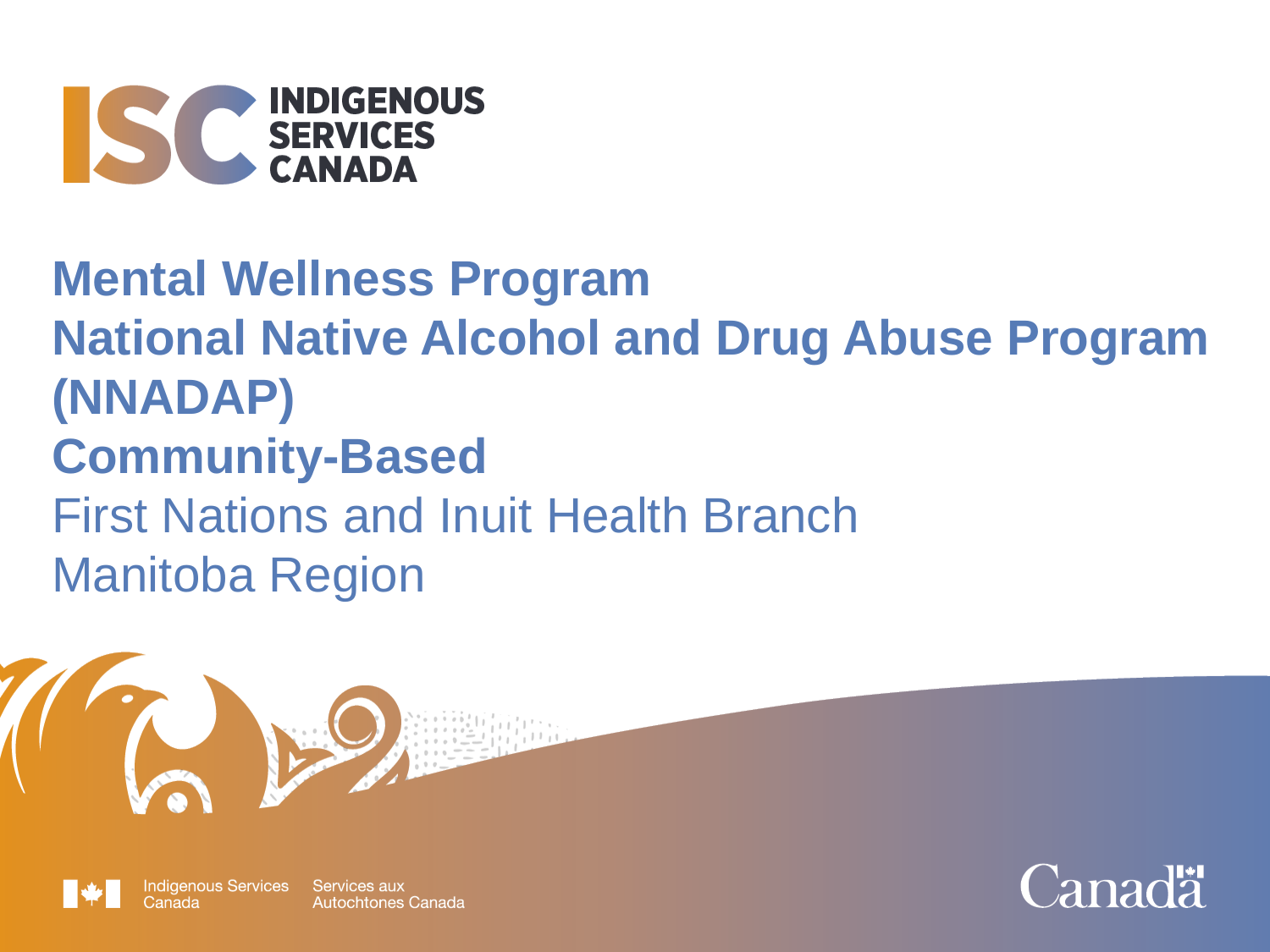

Mental Wellness Program
National Native Alcohol and Drug Abuse Program (NNADAP)
Community-Based
First Nations and Inuit Health Branch
Manitoba Region